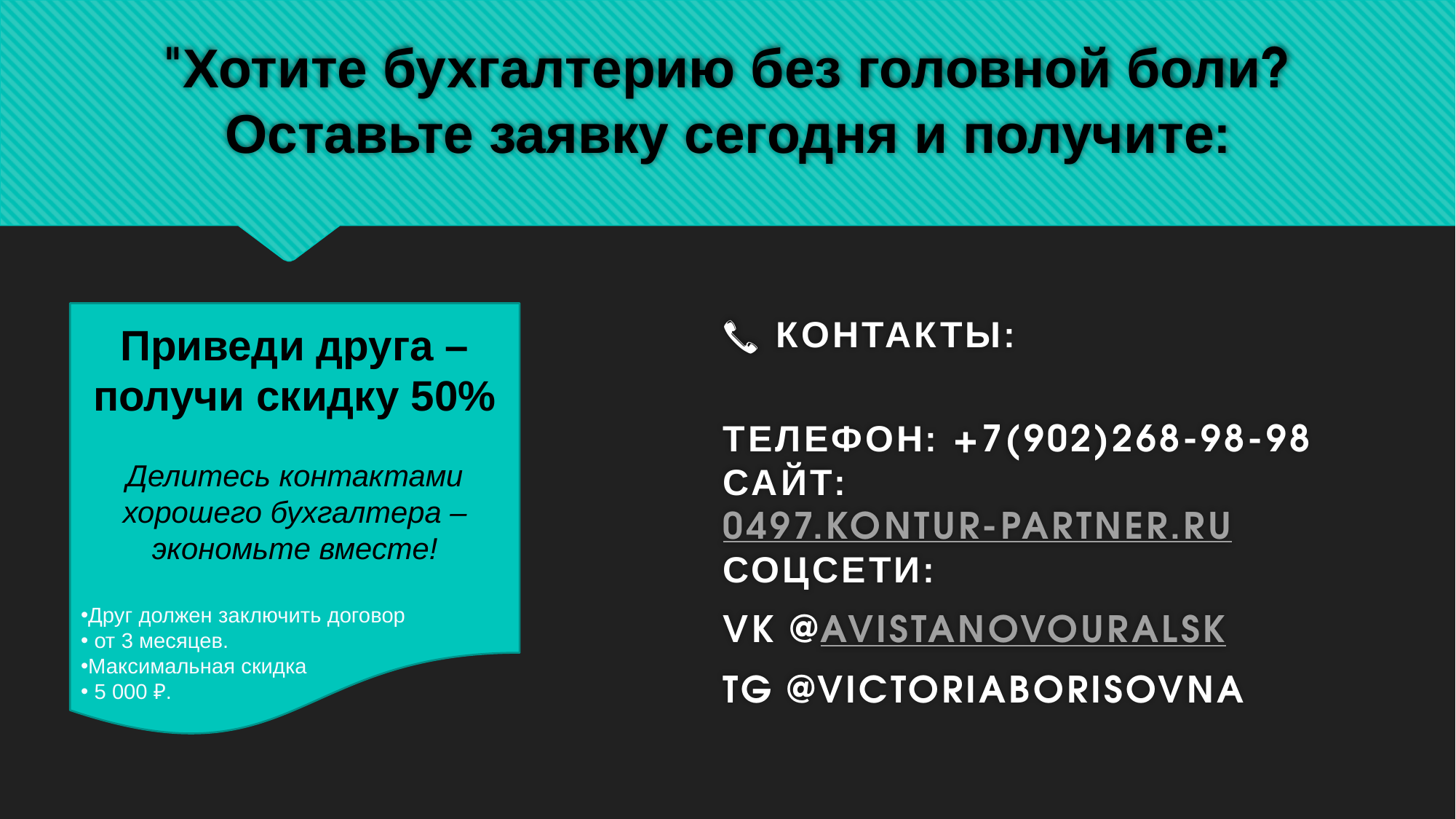

# "Хотите бухгалтерию без головной боли? Оставьте заявку сегодня и получите:
📞 Контакты:
Телефон: +7(902)268-98-98
Сайт:0497.kontur-partner.ru
Соцсети:
Vk @avistanovouralsk
TG @VictoriaBorisovna

Приведи друга – получи скидку 50%

Делитесь контактами хорошего бухгалтера – экономьте вместе!

Друг должен заключить договор
 от 3 месяцев.
Максимальная скидка
 5 000 ₽.